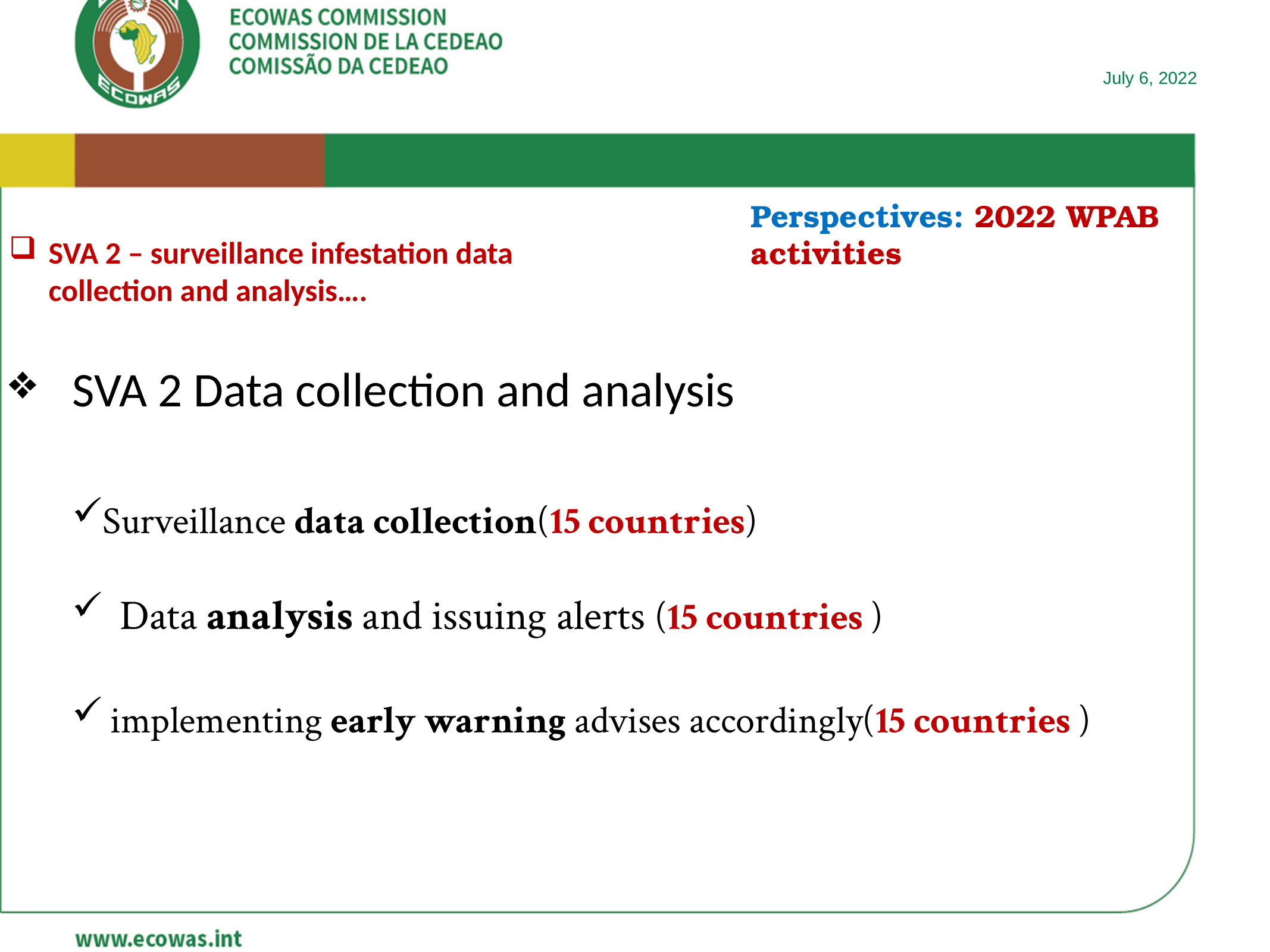

19

Perspectives: 2022 WPAB activities
SVA 2 – surveillance infestation data collection and analysis….
SVA 2 Data collection and analysis

Surveillance data collection(15 countries)

  Data analysis and issuing alerts (15 countries )

 implementing early warning advises accordingly(15 countries )